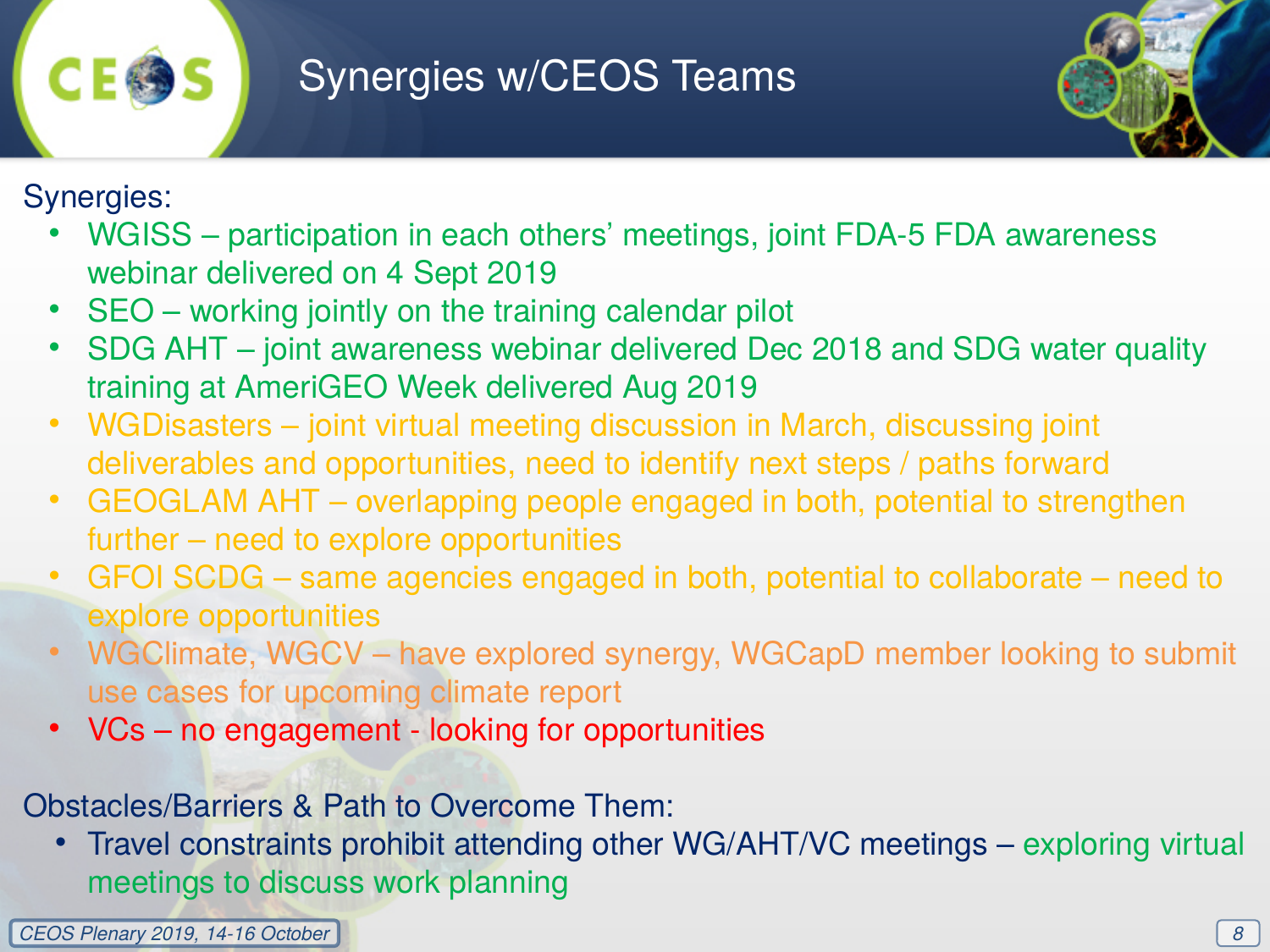

Synergies w/CEOS Teams
Synergies:
WGISS – participation in each others’ meetings, joint FDA-5 FDA awareness webinar delivered on 4 Sept 2019
SEO – working jointly on the training calendar pilot
SDG AHT – joint awareness webinar delivered Dec 2018 and SDG water quality training at AmeriGEO Week delivered Aug 2019
WGDisasters – joint virtual meeting discussion in March, discussing joint deliverables and opportunities, need to identify next steps / paths forward
GEOGLAM AHT – overlapping people engaged in both, potential to strengthen further – need to explore opportunities
GFOI SCDG – same agencies engaged in both, potential to collaborate – need to explore opportunities
WGClimate, WGCV – have explored synergy, WGCapD member looking to submit use cases for upcoming climate report
VCs – no engagement - looking for opportunities

Obstacles/Barriers & Path to Overcome Them:
Travel constraints prohibit attending other WG/AHT/VC meetings – exploring virtual meetings to discuss work planning
8